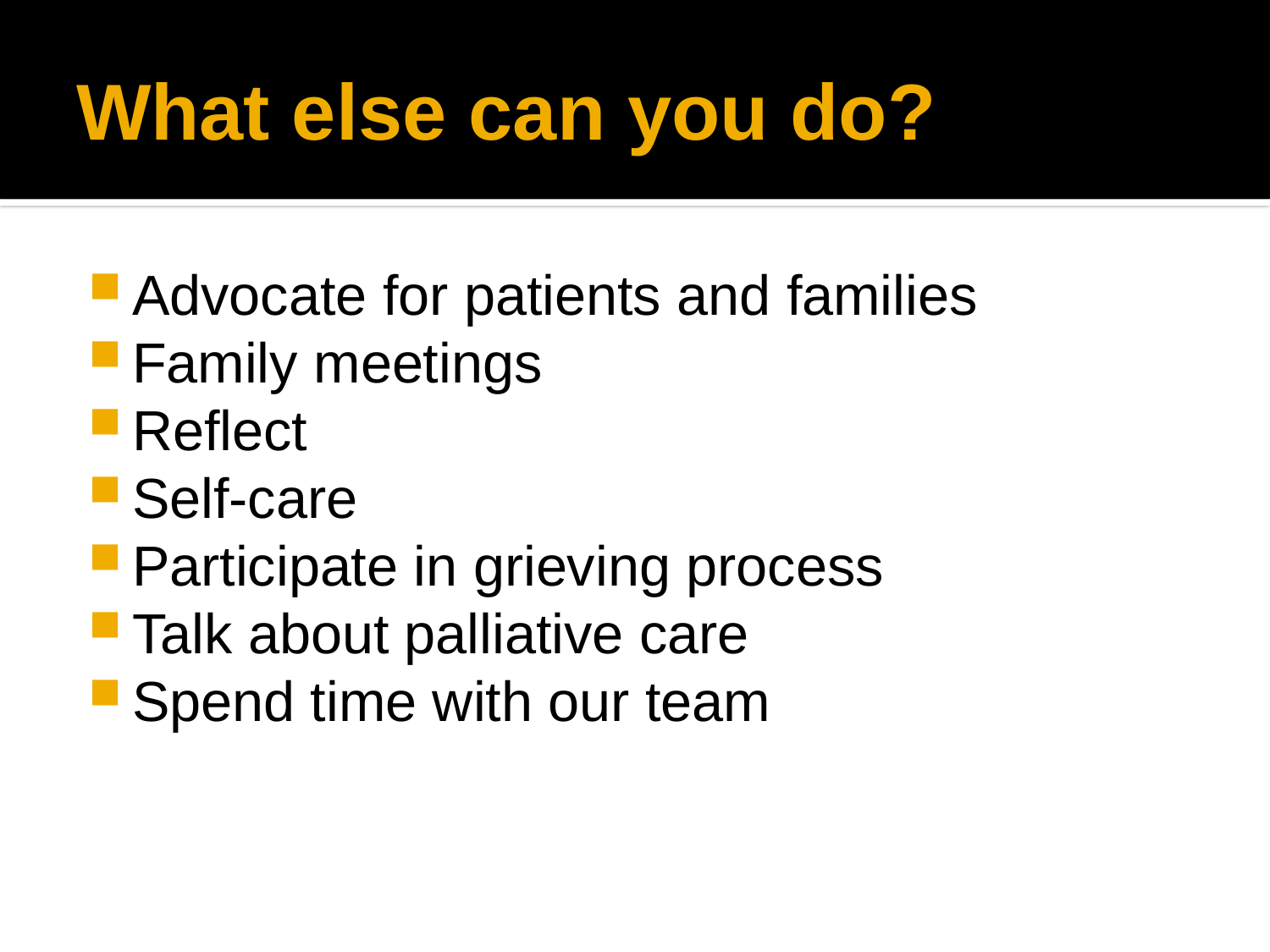

# What else can you do?
Advocate for patients and families
Family meetings
Reflect
Self-care
Participate in grieving process
Talk about palliative care
Spend time with our team